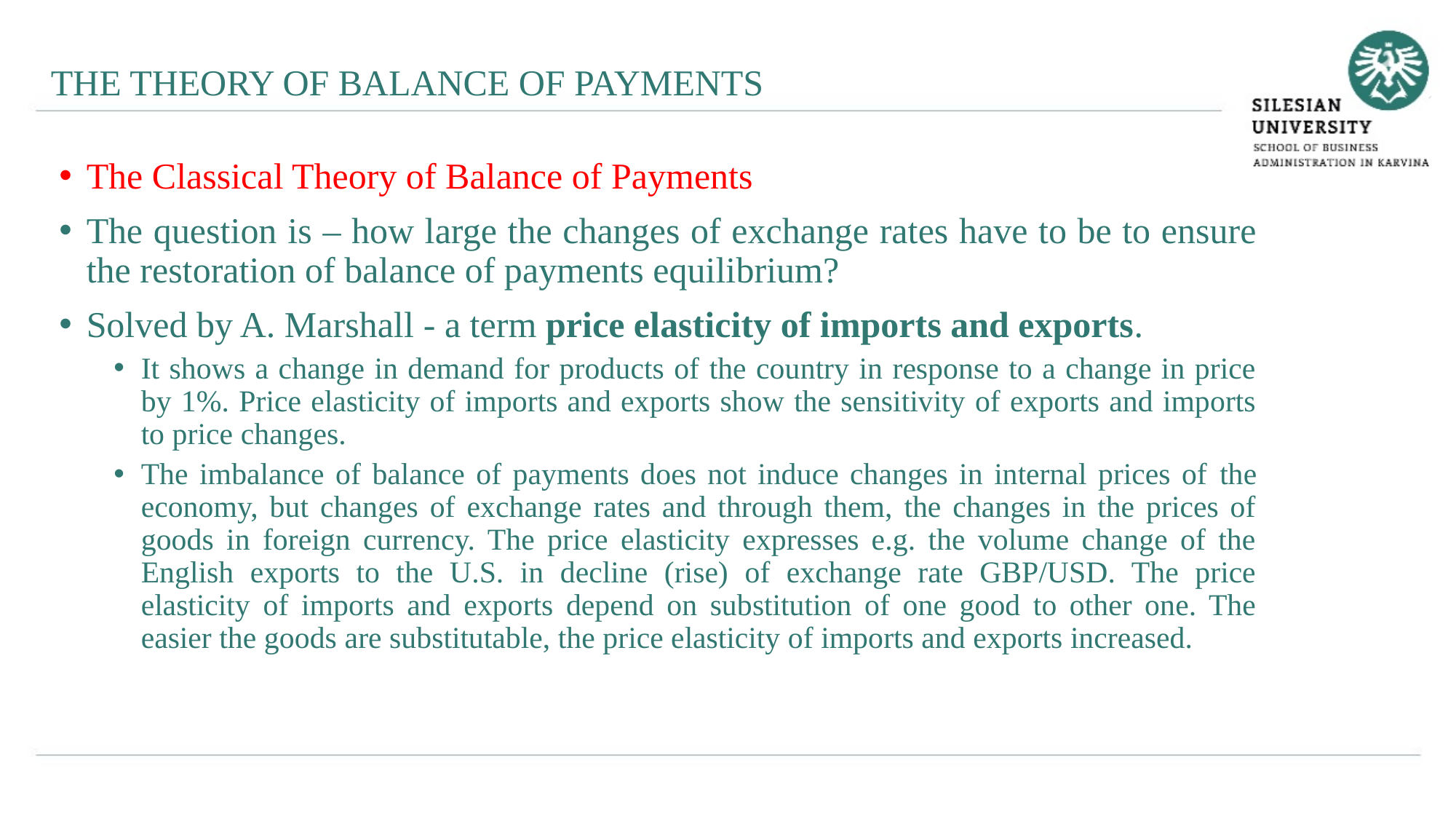

THE THEORY OF BALANCE OF PAYMENTS
The Classical Theory of Balance of Payments
The question is – how large the changes of exchange rates have to be to ensure the restoration of balance of payments equilibrium?
Solved by A. Marshall - a term price elasticity of imports and exports.
It shows a change in demand for products of the country in response to a change in price by 1%. Price elasticity of imports and exports show the sensitivity of exports and imports to price changes.
The imbalance of balance of payments does not induce changes in internal prices of the economy, but changes of exchange rates and through them, the changes in the prices of goods in foreign currency. The price elasticity expresses e.g. the volume change of the English exports to the U.S. in decline (rise) of exchange rate GBP/USD. The price elasticity of imports and exports depend on substitution of one good to other one. The easier the goods are substitutable, the price elasticity of imports and exports increased.